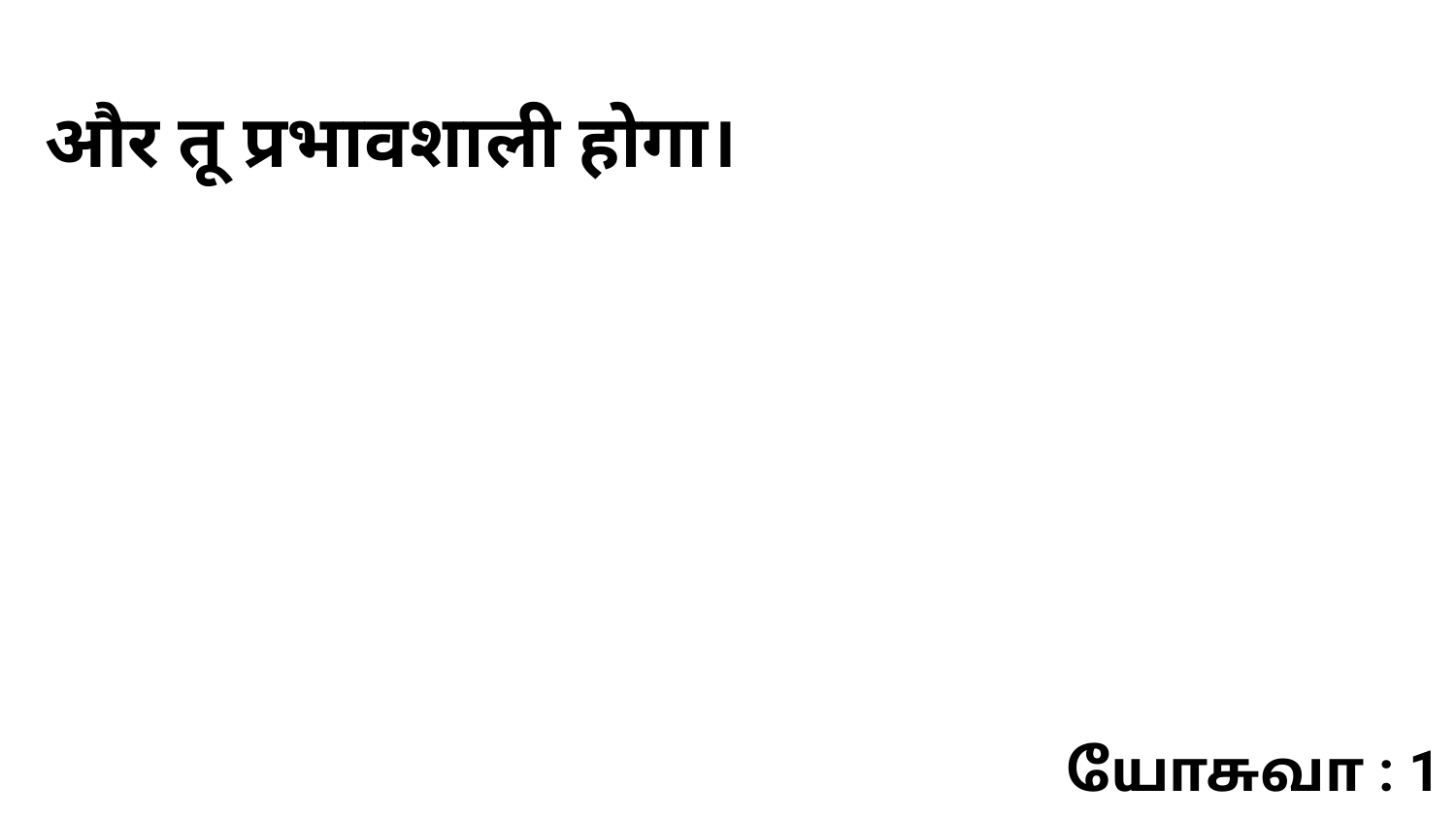

और तू प्रभावशाली होगा।
யோசுவா : 1